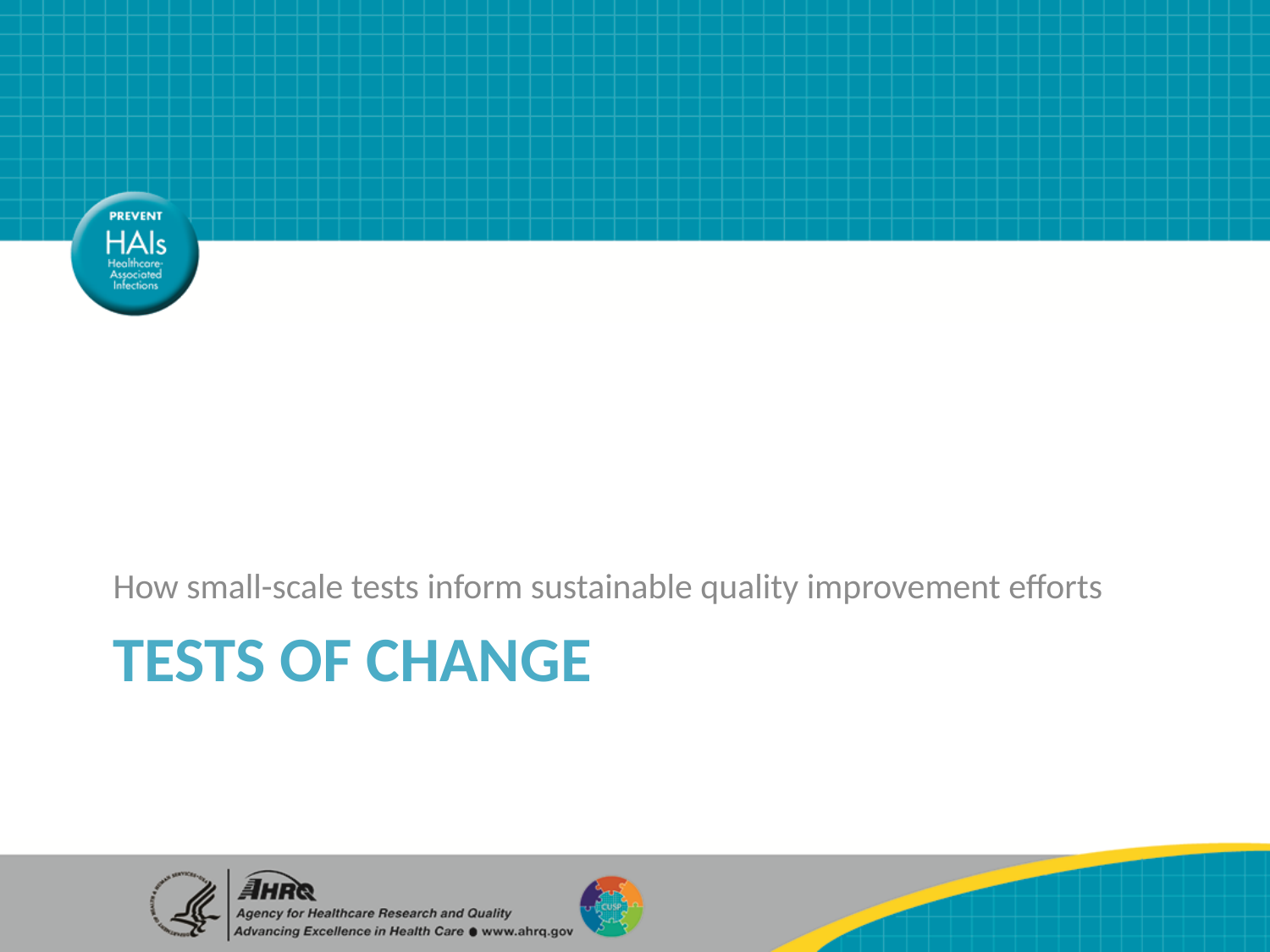

How small-scale tests inform sustainable quality improvement efforts
# Tests of Change